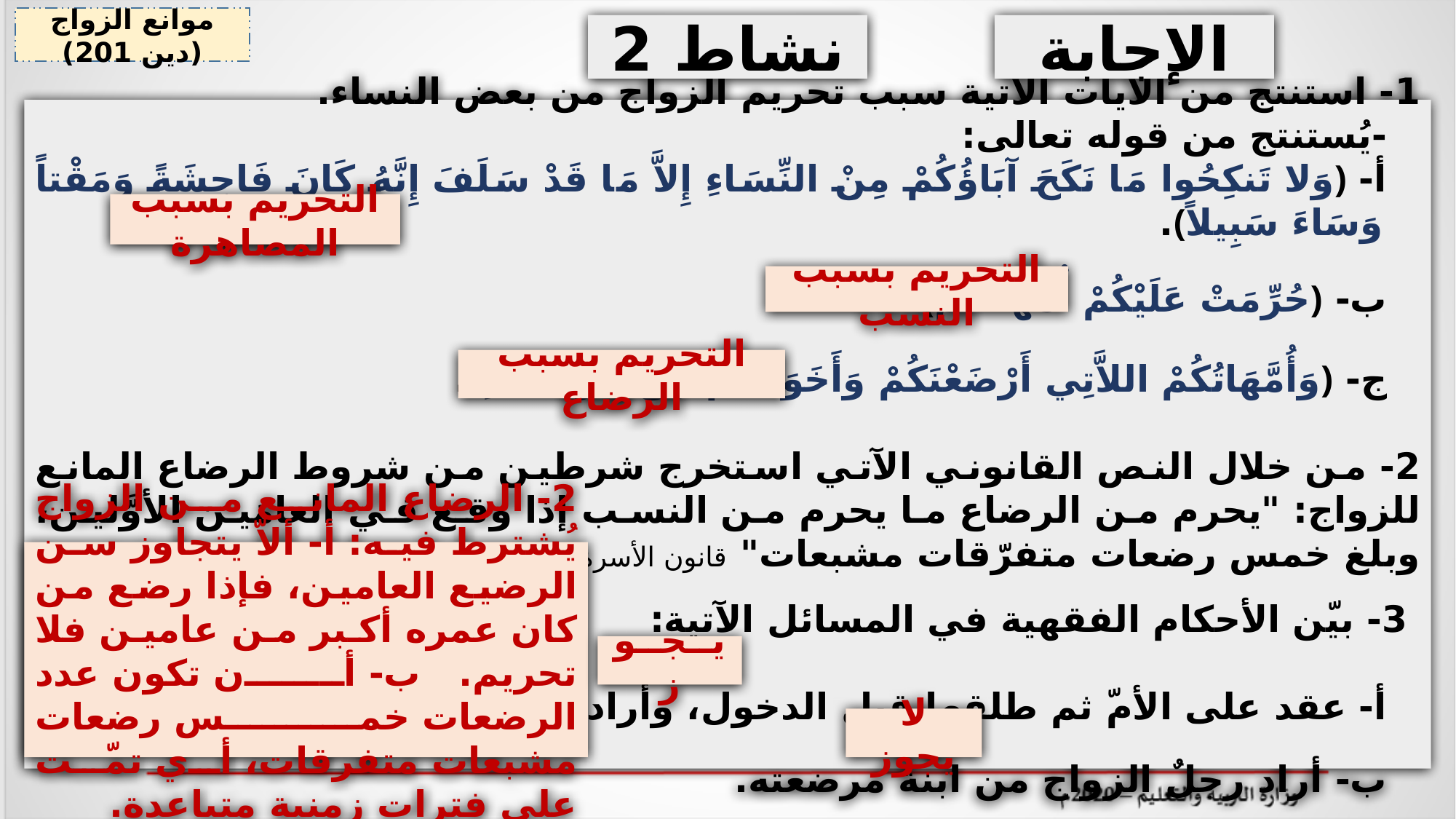

موانع الزواج (دين 201)
الإجابة
نشاط 2
1- استنتج من الآيات الآتية سبب تحريم الزواج من بعض النساء.
-يُستنتج من قوله تعالى:
أ- ﴿وَلا تَنكِحُوا مَا نَكَحَ آبَاؤُكُمْ مِنْ النِّسَاءِ إِلاَّ مَا قَدْ سَلَفَ إِنَّهُ كَانَ فَاحِشَةً وَمَقْتاً وَسَاءَ سَبِيلاً﴾.

ب- ﴿حُرِّمَتْ عَلَيْكُمْ أُمَّهَاتُكُمْ﴾.

ج- ﴿وَأُمَّهَاتُكُمْ اللاَّتِي أَرْضَعْنَكُمْ وَأَخَوَاتُكُمْ مِنْ الرَّضَاعَةِ﴾.

2- من خلال النص القانوني الآتي استخرج شرطين من شروط الرضاع المانع للزواج: "يحرم من الرضاع ما يحرم من النسب إذا وقع في العامَين الأوَّلين، وبلغ خمس رضعات متفرّقات مشبعات" قانون الأسرة البحريني المادة (10).

 3- بيّن الأحكام الفقهية في المسائل الآتية:

أ- عقد على الأمّ ثم طلقها قبل الدخول، وأراد أن يتزوج ابنتها.

ب- أراد رجلٌ الزواج من ابنة مرضعته.
التحريم بسبب المصاهرة
التحريم بسبب النسب
التحريم بسبب الرضاع
2- الرضاع المانع من الزواج يُشترط فيه: أ- ألاّ يتجاوز سن الرضيع العامين، فإذا رضع من كان عمره أكبر من عامين فلا تحريم.   ب- أن تكون عدد الرضعات خمس رضعات مشبعات متفرقات، أي تمّت على فترات زمنية متباعدة.
يــجــوز
لا يجوز